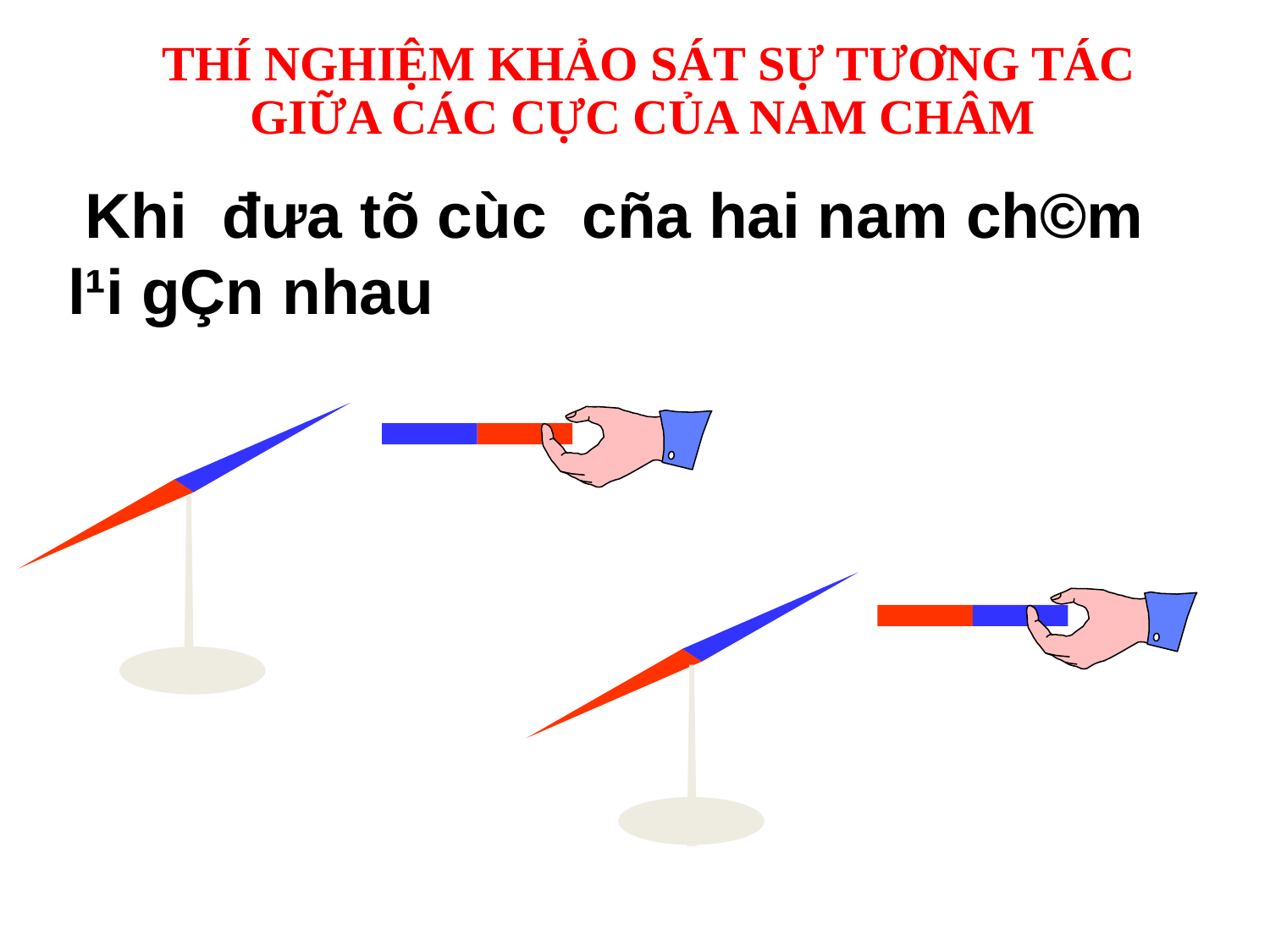

THÍ NGHIỆM KHẢO SÁT SỰ TƯƠNG TÁC GIỮA CÁC CỰC CỦA NAM CHÂM
 Khi  đ­ưa tõ cùc  cña hai nam ch©m l¹i gÇn nhau